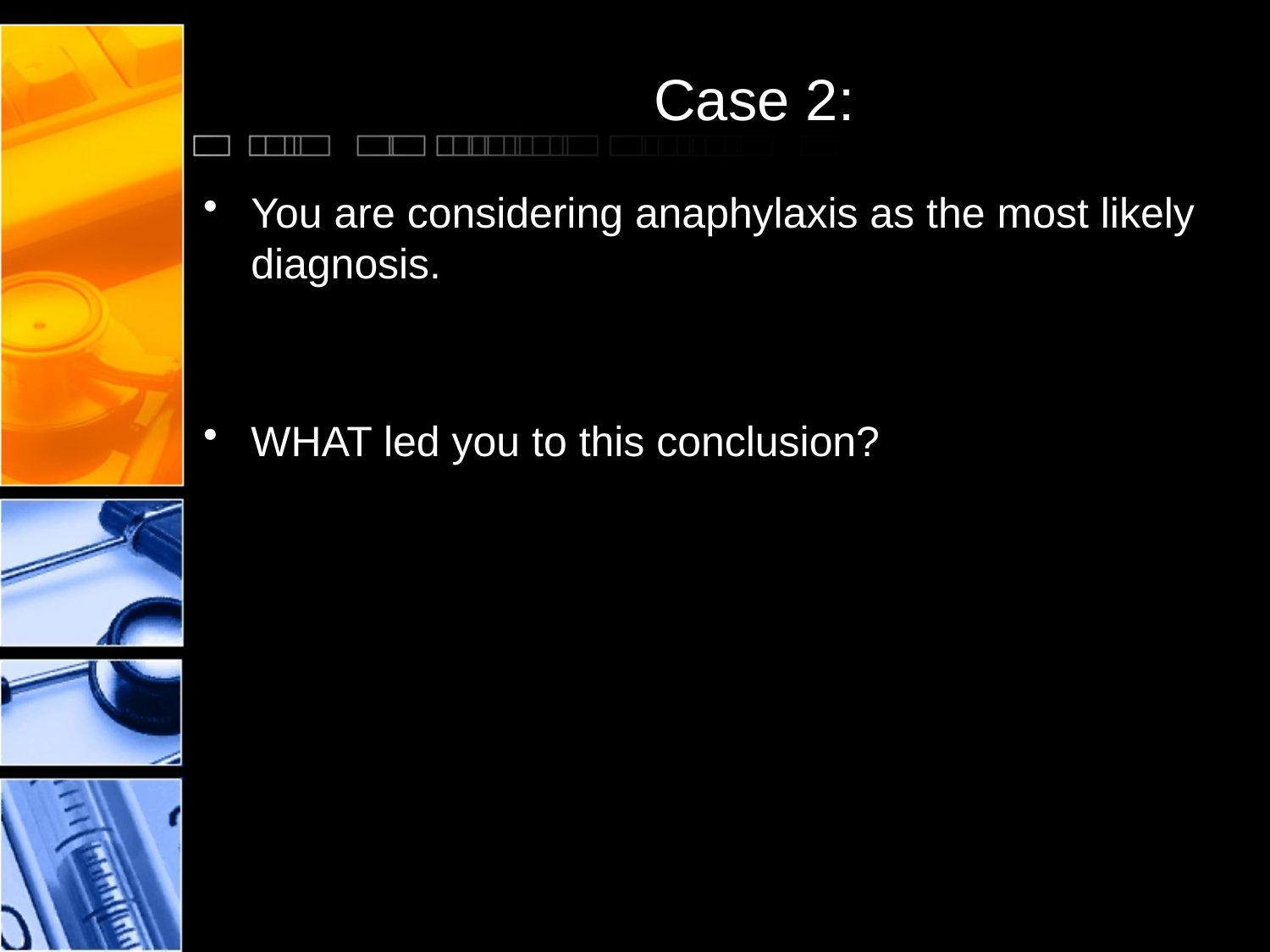

# Case 2:
You are considering anaphylaxis as the most likely diagnosis.

WHAT led you to this conclusion?